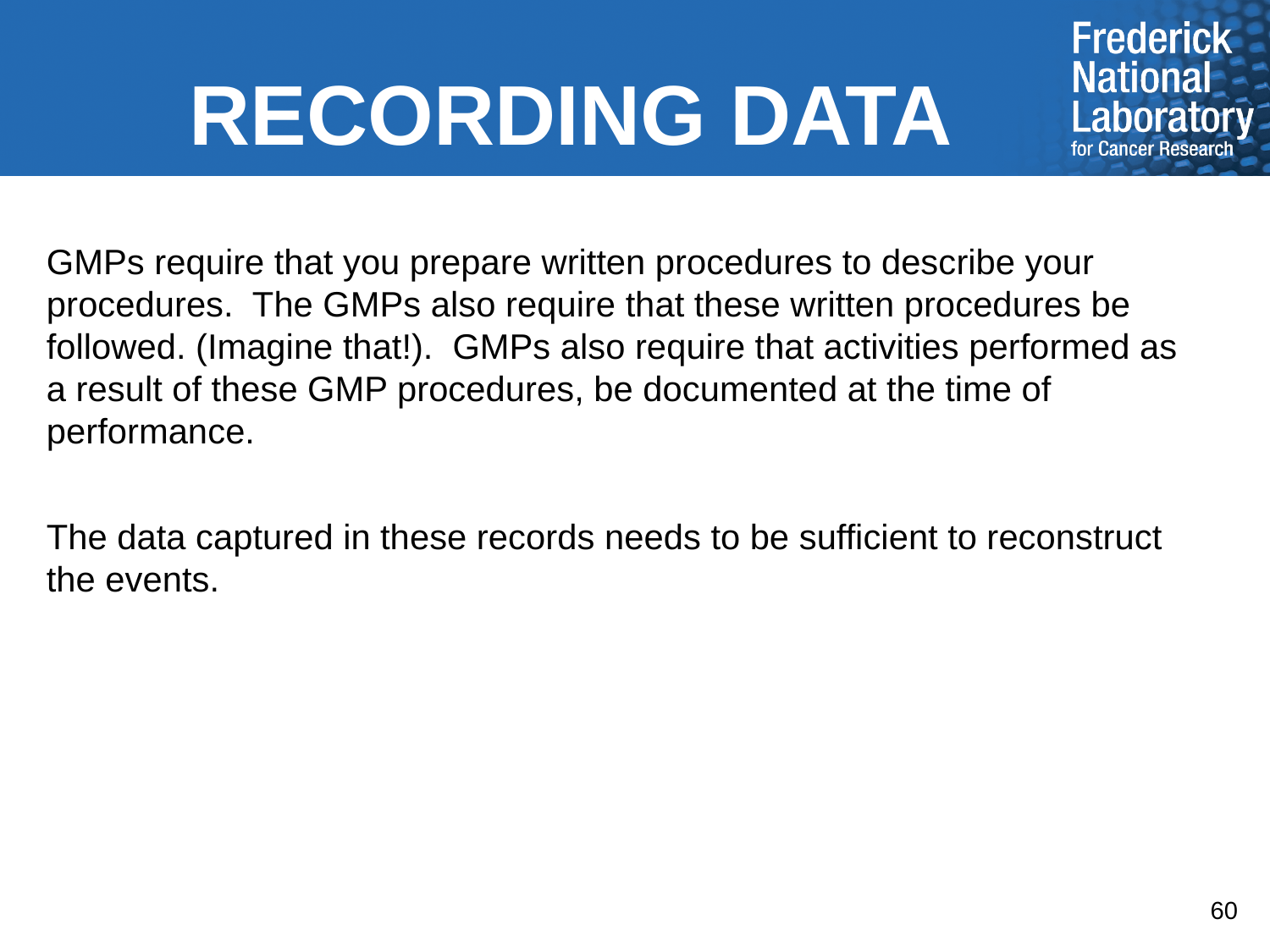

RECORDING DATA
GMPs require that you prepare written procedures to describe your procedures.  The GMPs also require that these written procedures be followed. (Imagine that!).  GMPs also require that activities performed as a result of these GMP procedures, be documented at the time of performance.

The data captured in these records needs to be sufficient to reconstruct the events.
60